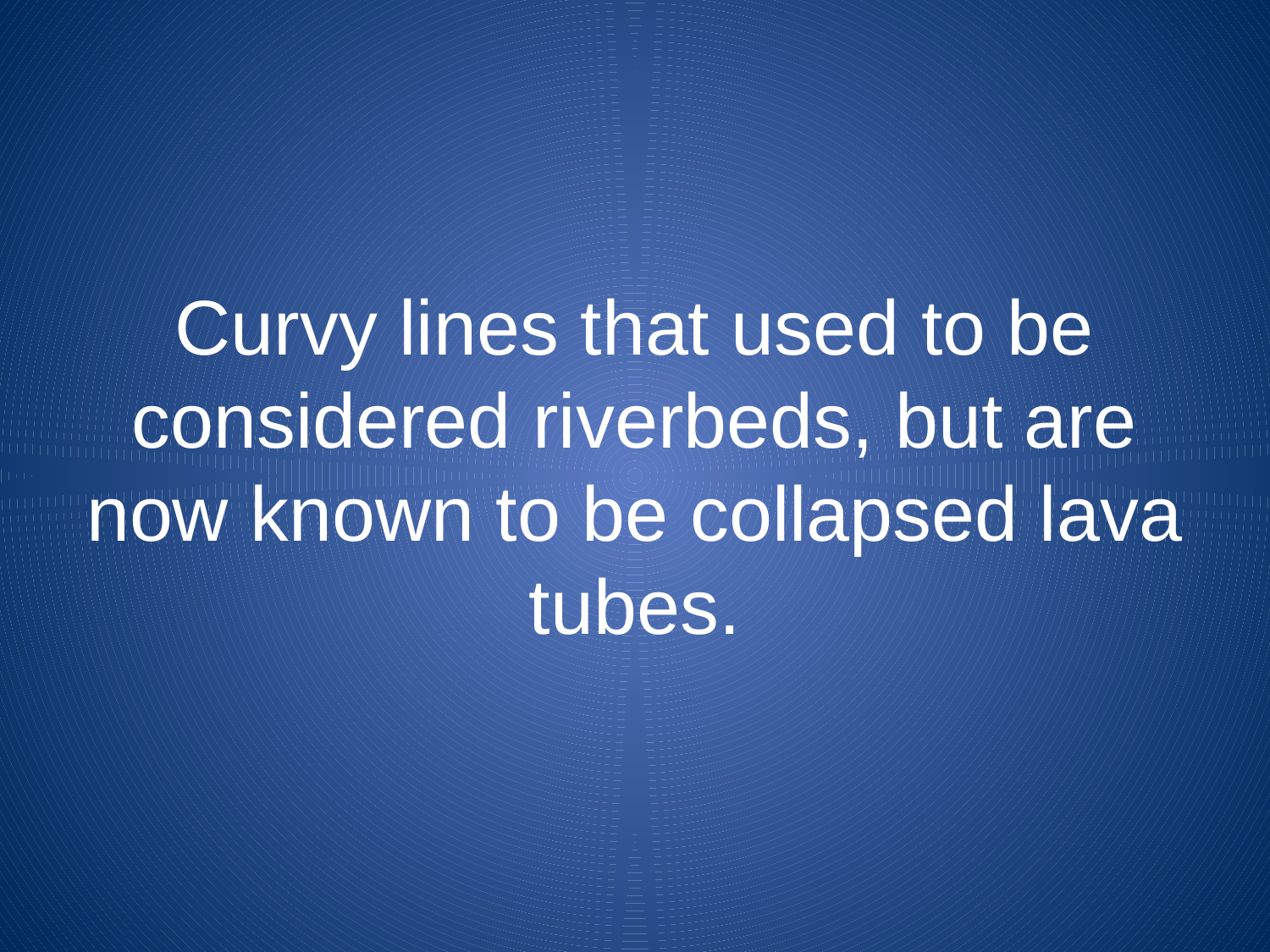

# Curvy lines that used to be considered riverbeds, but are now known to be collapsed lava tubes.